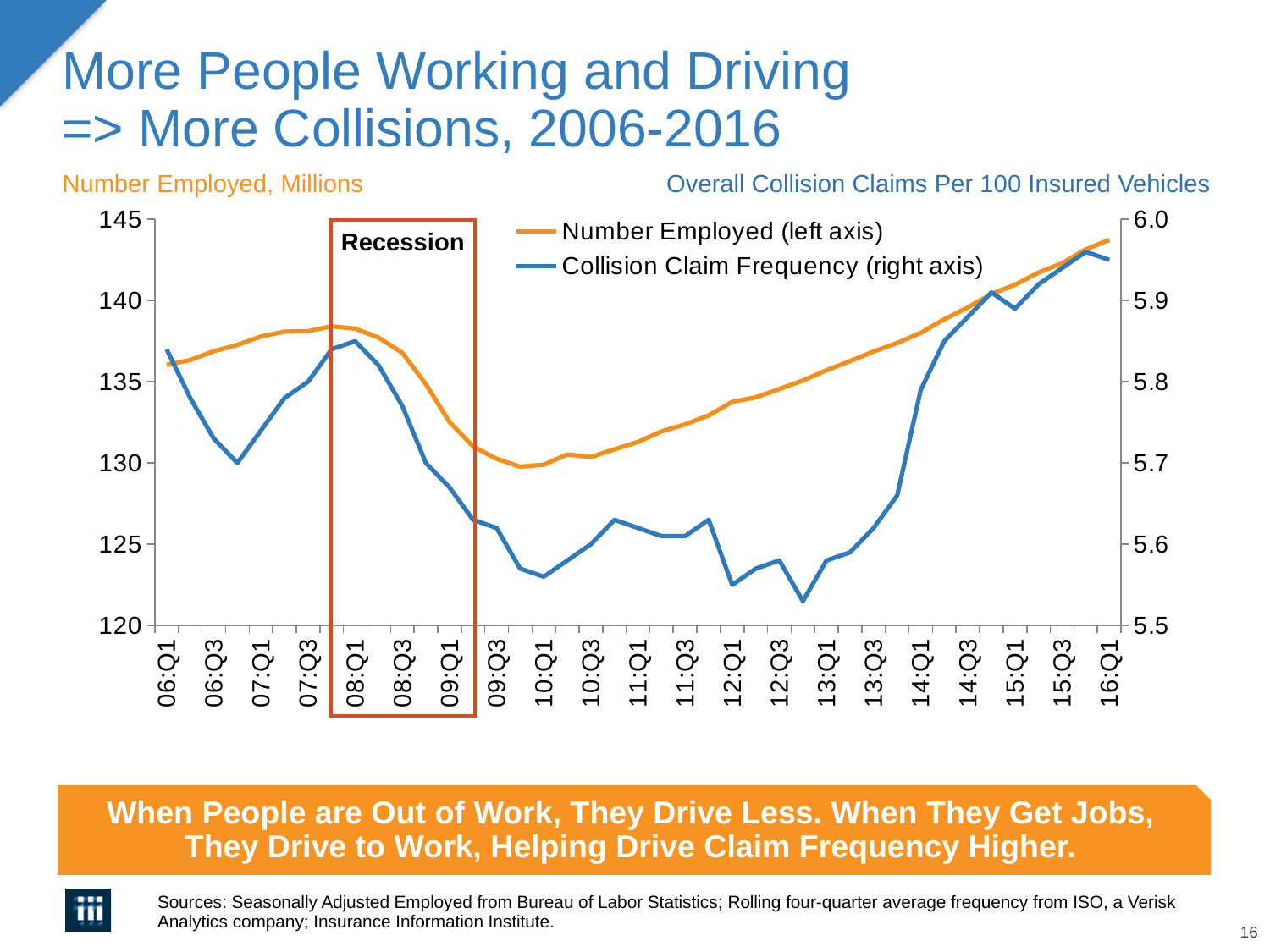

# More People Working and Driving => More Collisions, 2006-2016
Number Employed, Millions
Overall Collision Claims Per 100 Insured Vehicles

### Chart

| Category | Number Employed (left axis) | Collision Claim Frequency (right axis) |
|---|---|---|
| 06:Q1 | 136.049 | 5.84 |
| 06:Q2 | 136.337 | 5.78 |
| 06:Q3 | 136.883 | 5.73 |
| 06:Q4 | 137.266 | 5.7 |
| 07:Q1 | 137.785 | 5.74 |
| 07:Q2 | 138.085 | 5.78 |
| 07:Q3 | 138.116 | 5.8 |
| 07:Q4 | 138.413 | 5.84 |
| 08:Q1 | 138.268 | 5.85 |
| 08:Q2 | 137.708 | 5.82 |
| 08:Q3 | 136.781 | 5.77 |
| 08:Q4 | 134.844 | 5.7 |
| 09:Q1 | 132.527 | 5.67 |
| 09:Q2 | 131.02 | 5.63 |
| 09:Q3 | 130.26 | 5.62 |
| 09:Q4 | 129.774 | 5.57 |
| 10:Q1 | 129.896 | 5.56 |
| 10:Q2 | 130.528 | 5.58 |
| 10:Q3 | 130.372 | 5.6 |
| 10:Q4 | 130.84 | 5.63 |
| 11:Q1 | 131.295 | 5.62 |
| 11:Q2 | 131.949 | 5.61 |
| 11:Q3 | 132.372 | 5.61 |
| 11:Q4 | 132.927 | 5.63 |
| 12:Q1 | 133.761 | 5.55 |
| 12:Q2 | 134.038 | 5.57 |
| 12:Q3 | 134.552 | 5.58 |
| 12:Q4 | 135.076 | 5.53 |
| 13:Q1 | 135.712 | 5.58 |
| 13:Q2 | 136.268 | 5.59 |
| 13:Q3 | 136.862 | 5.62 |
| 13:Q4 | 137.387 | 5.66 |
| 14:Q1 | 138.014 | 5.79 |
| 14:Q2 | 138.843 | 5.85 |
| 14:Q3 | 139.579 | 5.88 |
| 14:Q4 | 140.402 | 5.91 |
| 15:Q1 | 140.972 | 5.89 |
| 15:Q2 | 141.724 | 5.92 |
| 15:Q3 | 142.3 | 5.94 |
| 15:Q4 | 143.146 | 5.96 |
| 16:Q1 | 143.733 | 5.95 |
Recession
When People are Out of Work, They Drive Less. When They Get Jobs,
They Drive to Work, Helping Drive Claim Frequency Higher.
Sources: Seasonally Adjusted Employed from Bureau of Labor Statistics; Rolling four-quarter average frequency from ISO, a Verisk Analytics company; Insurance Information Institute.